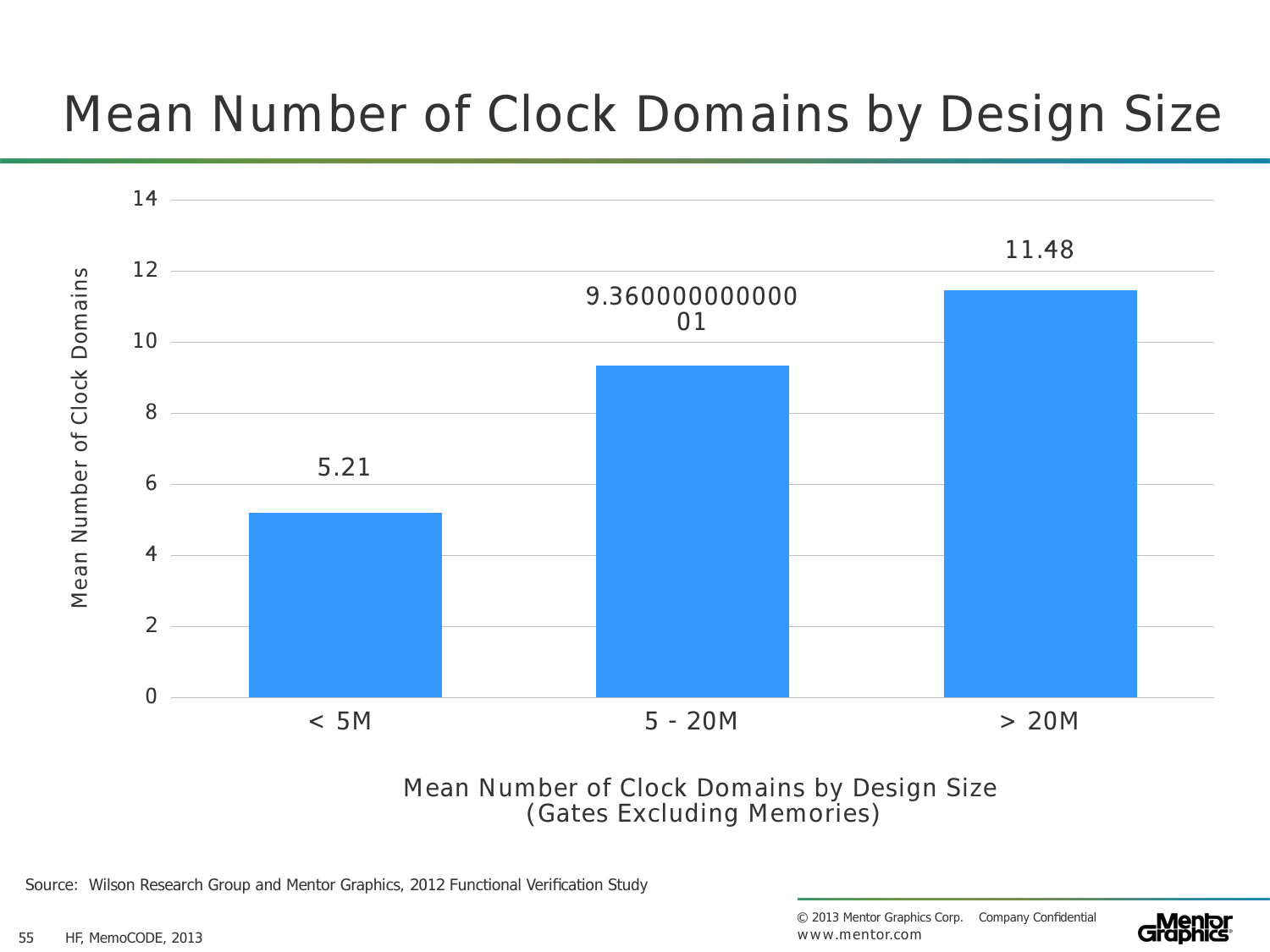

# Mean Number of Clock Domains by Design Size

### Chart

| Category | 2012 |
|---|---|
| < 5M  | 5.21 |
| 5 - 20M | 9.360000000000005 |
| > 20M | 11.48 |
Source:  Wilson Research Group and Mentor Graphics, 2012 Functional Verification Study
HF, MemoCODE, 2013
55